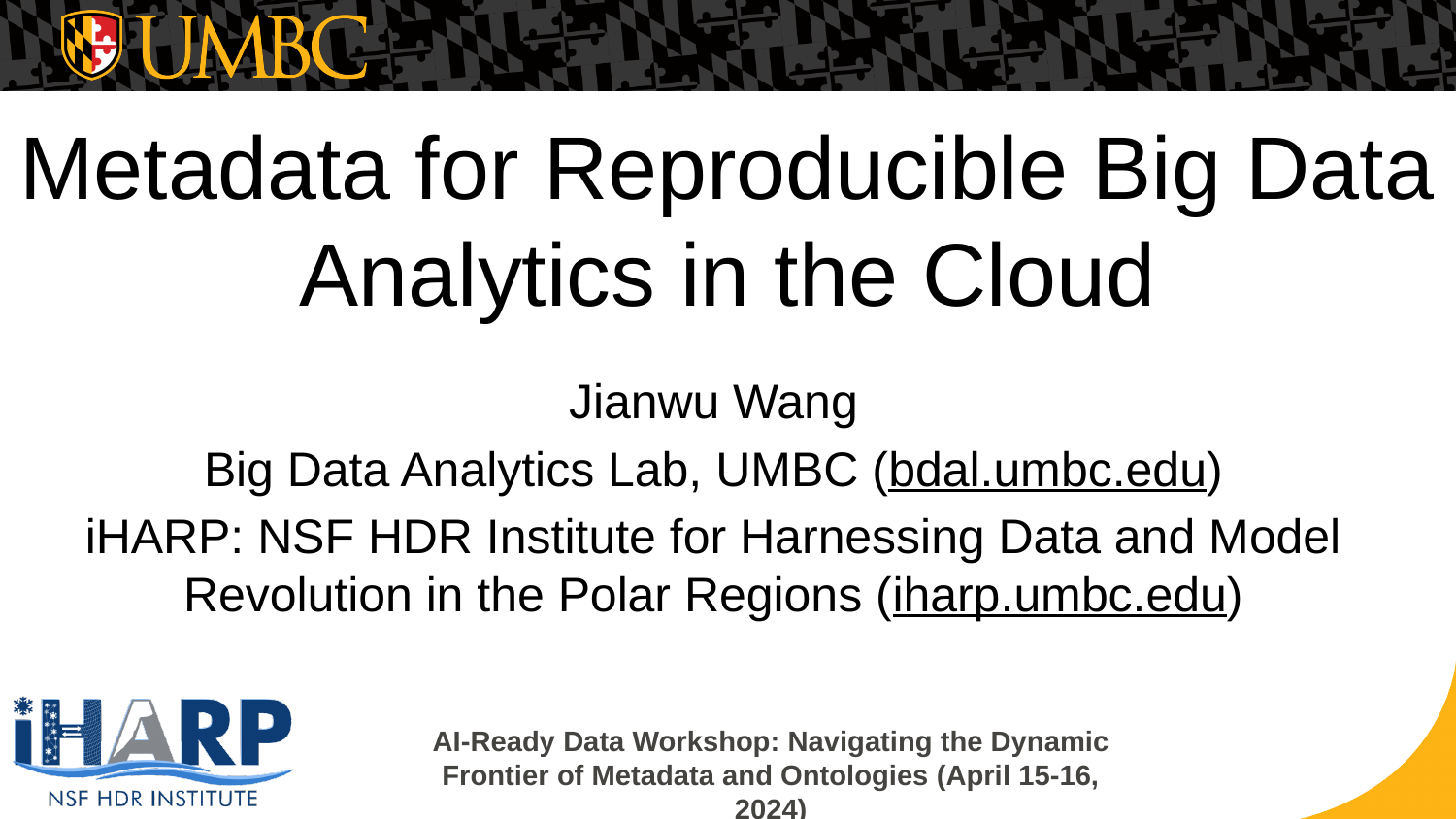

# Metadata for Reproducible Big Data Analytics in the Cloud
Jianwu Wang
Big Data Analytics Lab, UMBC (bdal.umbc.edu)
iHARP: NSF HDR Institute for Harnessing Data and Model Revolution in the Polar Regions (iharp.umbc.edu)
AI-Ready Data Workshop: Navigating the Dynamic Frontier of Metadata and Ontologies (April 15-16, 2024)